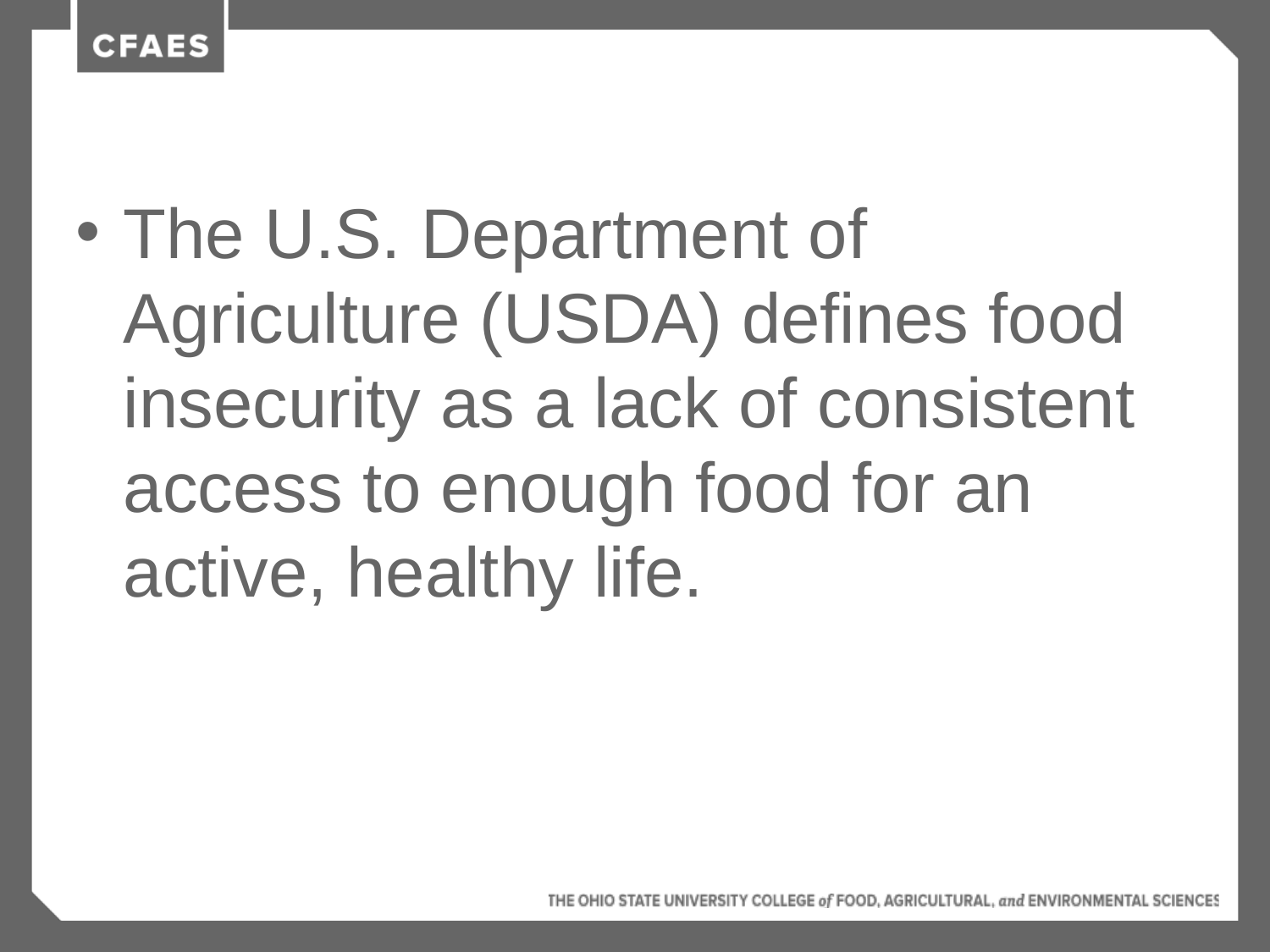

The U.S. Department of Agriculture (USDA) defines food insecurity as a lack of consistent access to enough food for an active, healthy life.